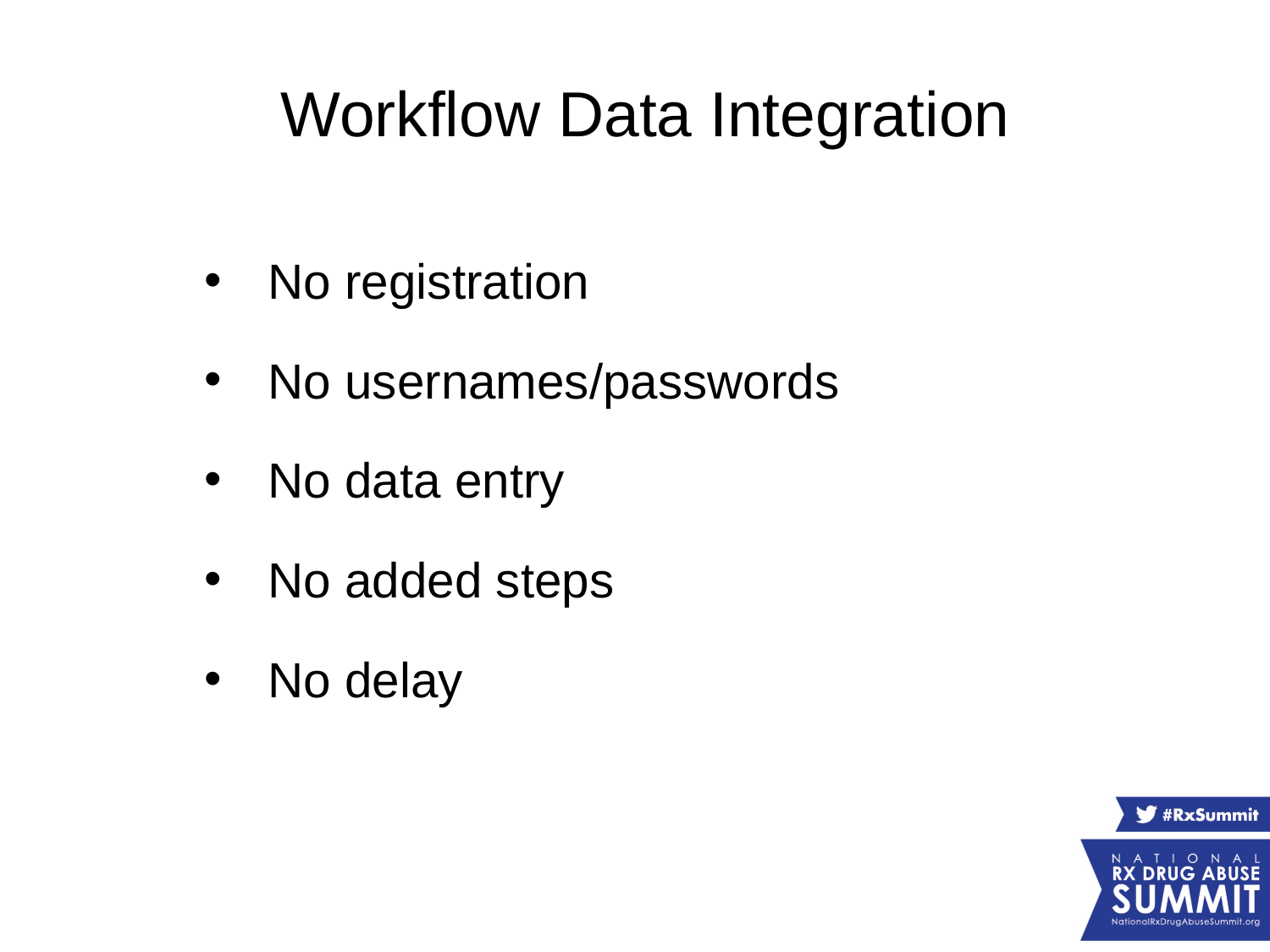

# Workflow Data Integration
No registration
No usernames/passwords
No data entry
No added steps
No delay